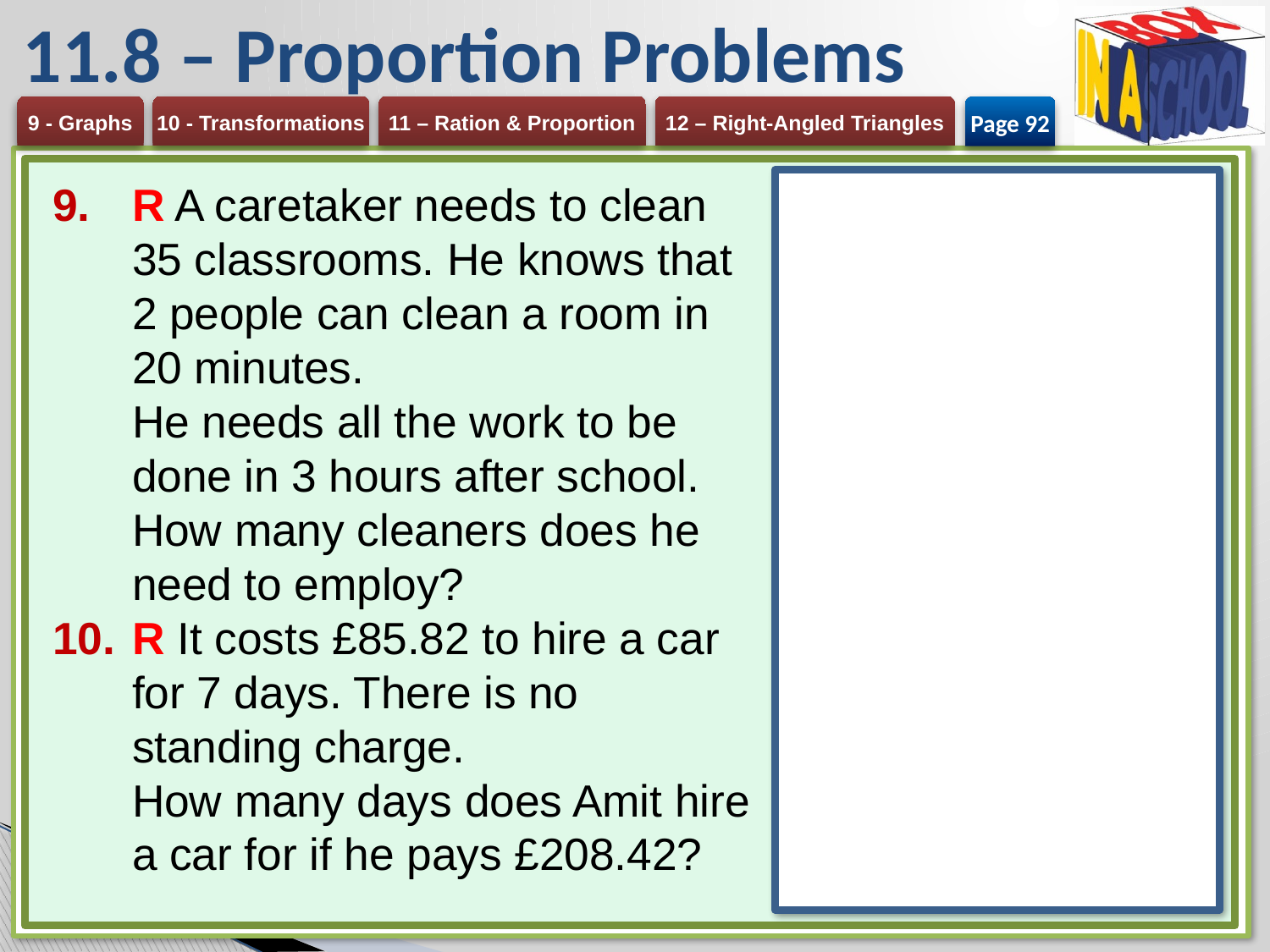

# 11.8 – Proportion Problems
Page 92
R A caretaker needs to clean 35 classrooms. He knows that 2 people can clean a room in 20 minutes.
He needs all the work to be done in 3 hours after school.
How many cleaners does he need to employ?
R It costs £85.82 to hire a car for 7 days. There is no standing charge.
How many days does Amit hire a car for if he pays £208.42?